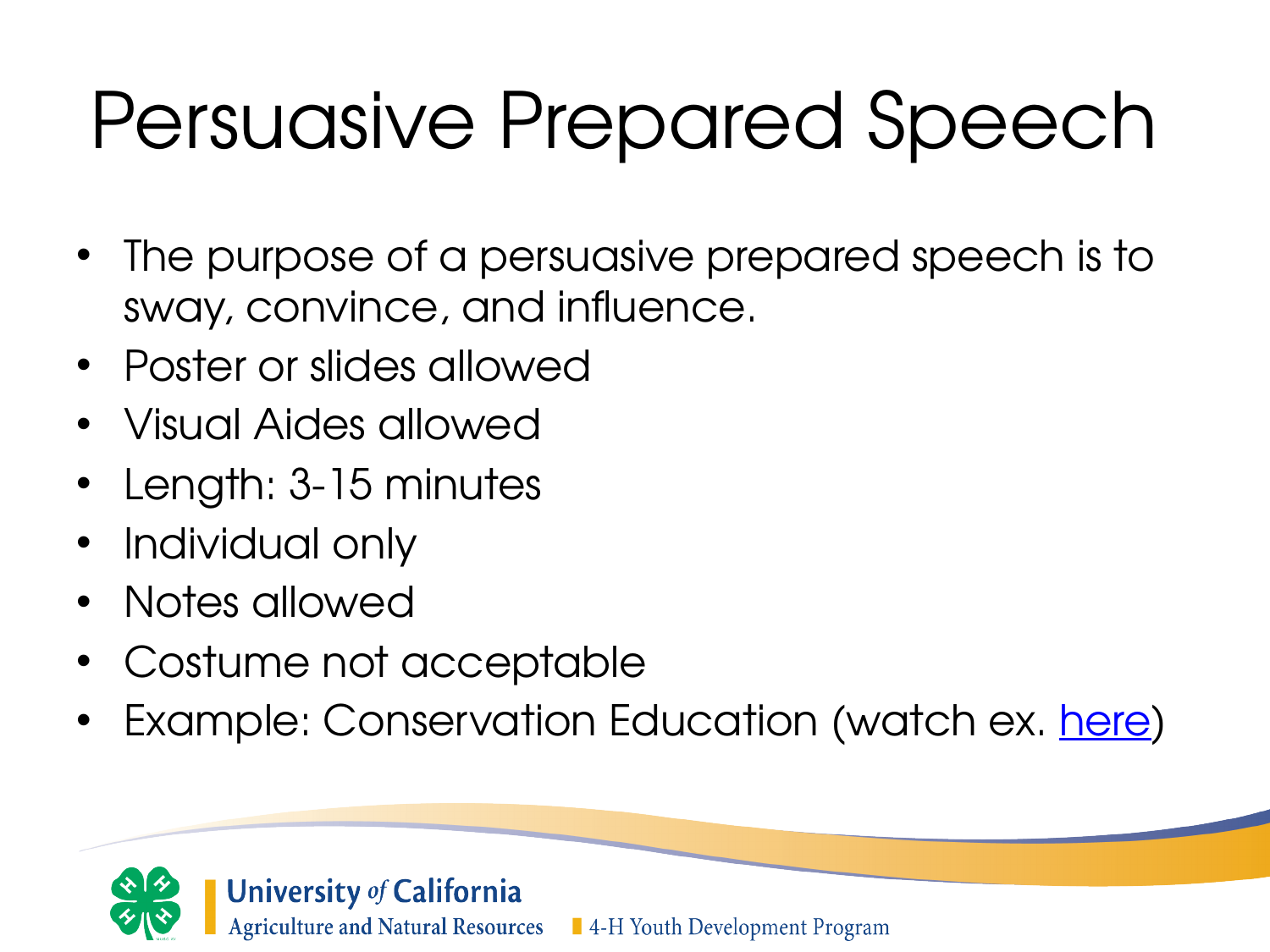

# Persuasive Prepared Speech
The purpose of a persuasive prepared speech is to sway, convince, and influence.
Poster or slides allowed
Visual Aides allowed
Length: 3-15 minutes
Individual only
Notes allowed
Costume not acceptable
Example: Conservation Education (watch ex. here)